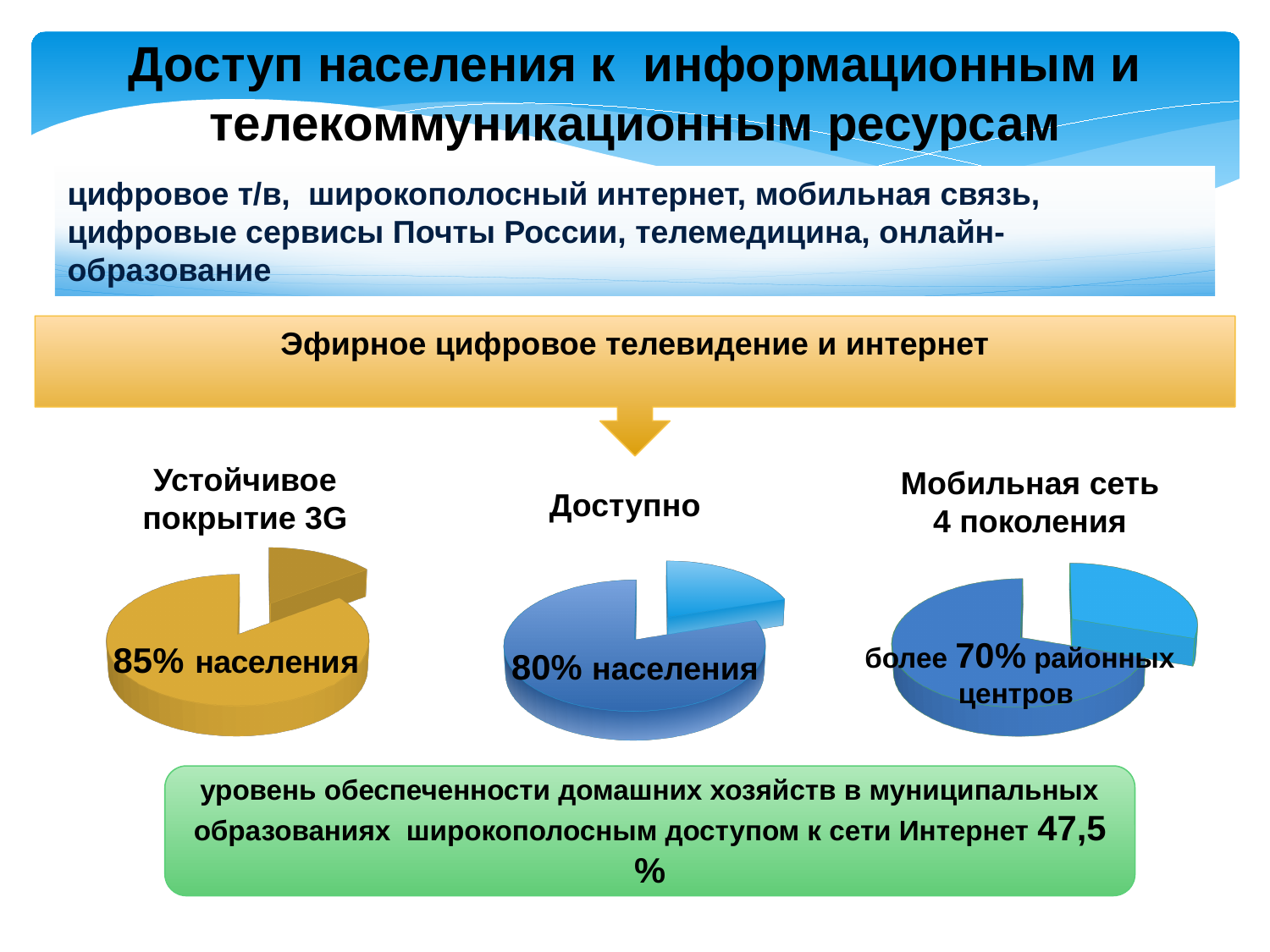

Доступ населения к  информационным и телекоммуникационным ресурсам
цифровое т/в,  широкополосный интернет, мобильная связь, цифровые сервисы Почты России, телемедицина, онлайн-образование
Эфирное цифровое телевидение и интернет

[unsupported chart]

Устойчивое покрытие 3G

[unsupported chart]

Мобильная сеть 4 поколения
Доступно

[unsupported chart]

80% населения
более 70% районных центров
уровень обеспеченности домашних хозяйств в муниципальных образованиях  широкополосным доступом к сети Интернет 47,5 %